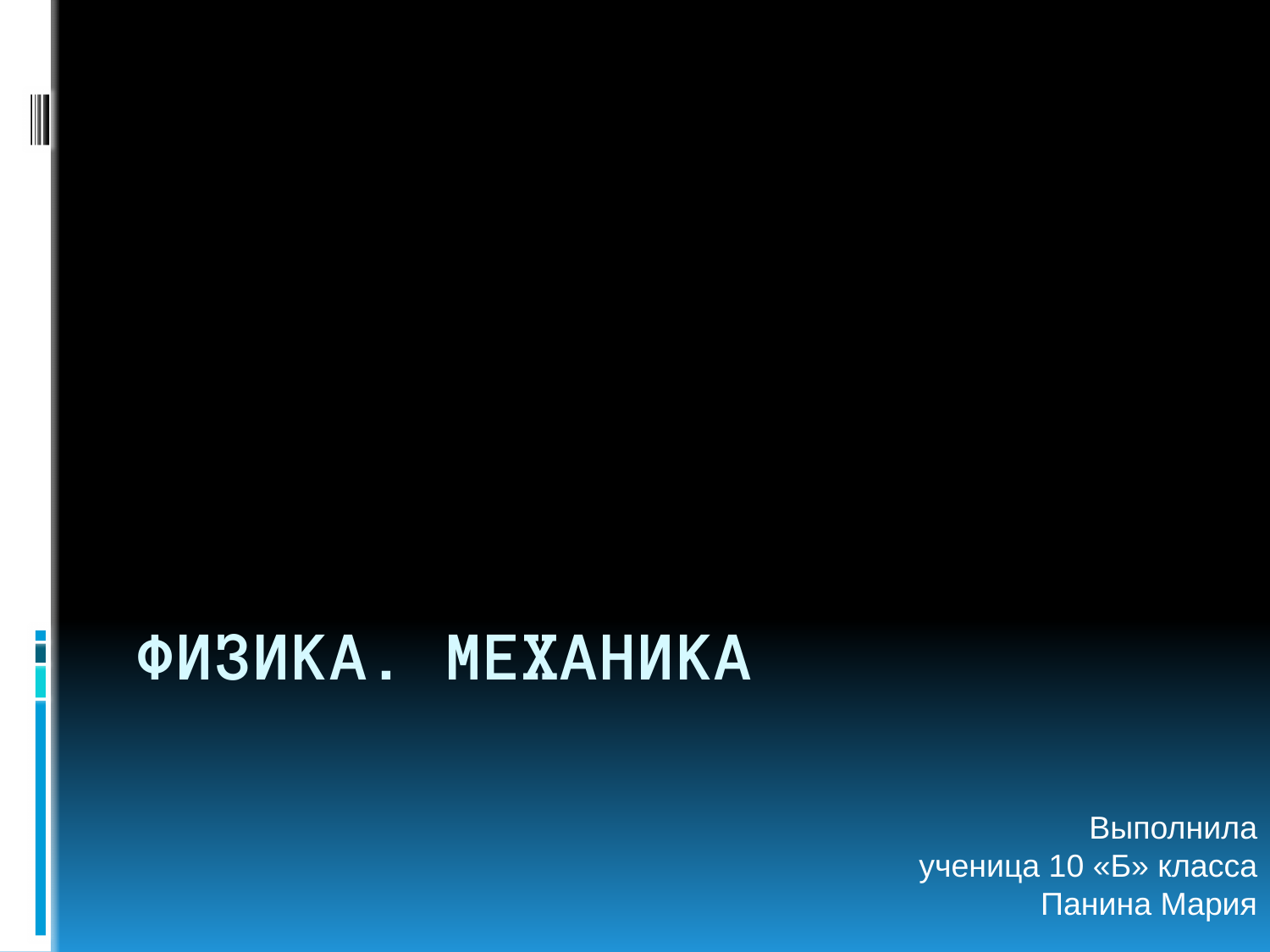

# Физика. Механика
Выполнила
ученица 10 «Б» класса
Панина Мария